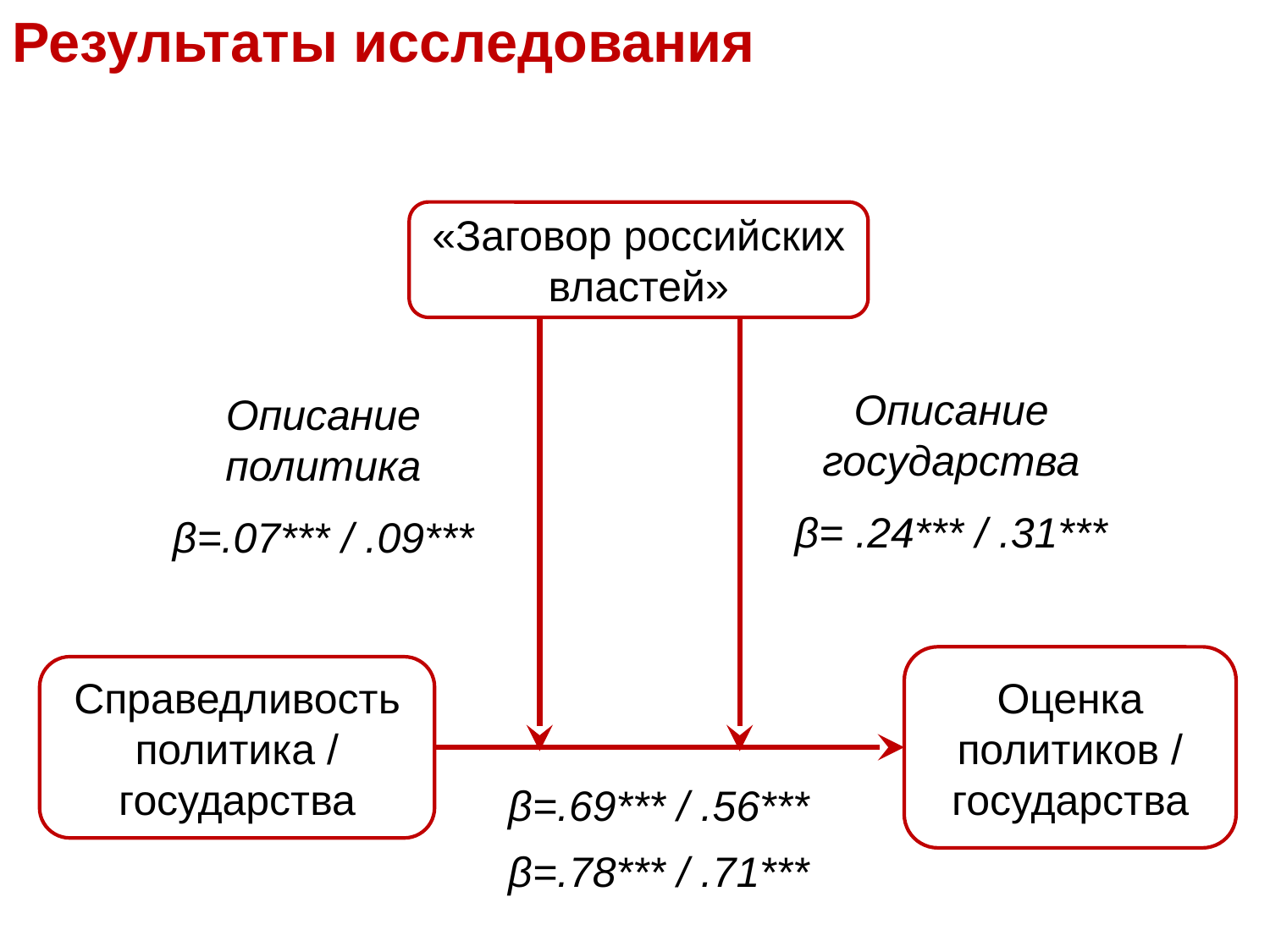

Результаты исследования
«Заговор российских властей»
Описание государства
β= .24*** / .31***
Описание политика
β=.07*** / .09***
Оценка политиков / государства
Справедливость политика / государства
β=.69*** / .56***
β=.78*** / .71***